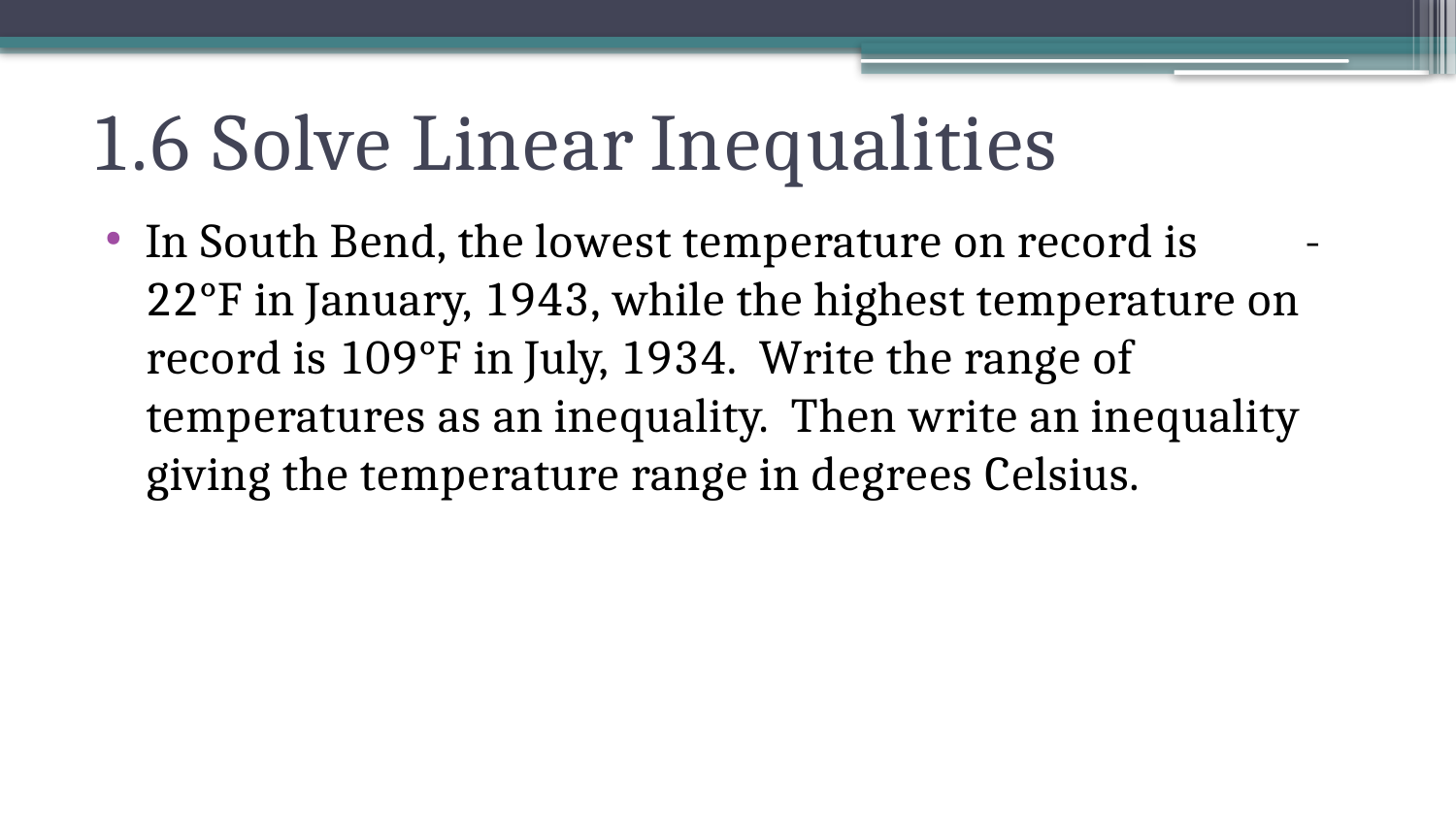

# 1.6 Solve Linear Inequalities
In South Bend, the lowest temperature on record is          -22°F in January, 1943, while the highest temperature on record is 109°F in July, 1934.  Write the range of temperatures as an inequality.  Then write an inequality giving the temperature range in degrees Celsius.